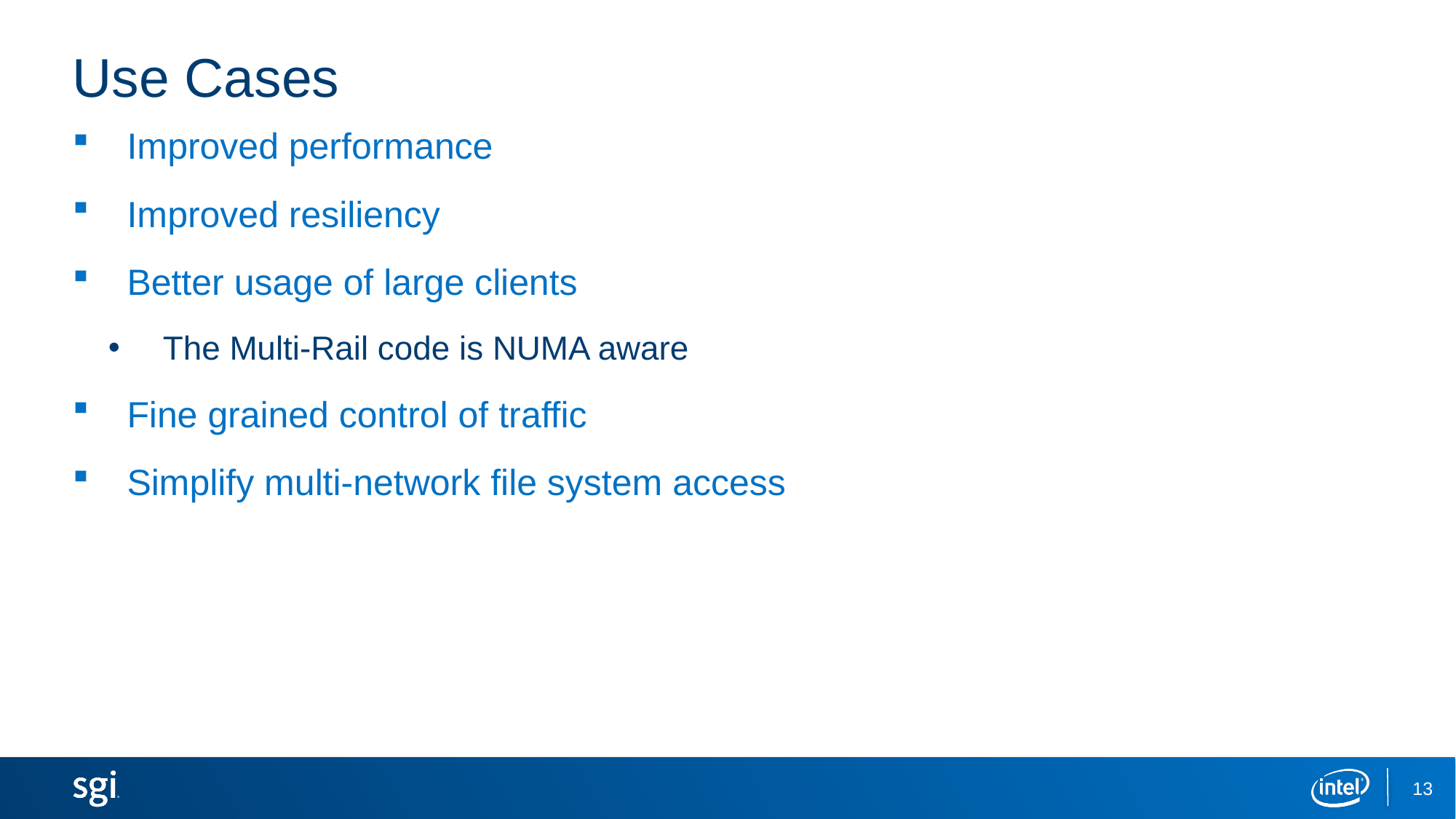

# Use Cases
Improved performance
Improved resiliency
Better usage of large clients
The Multi-Rail code is NUMA aware
Fine grained control of traffic
Simplify multi-network file system access